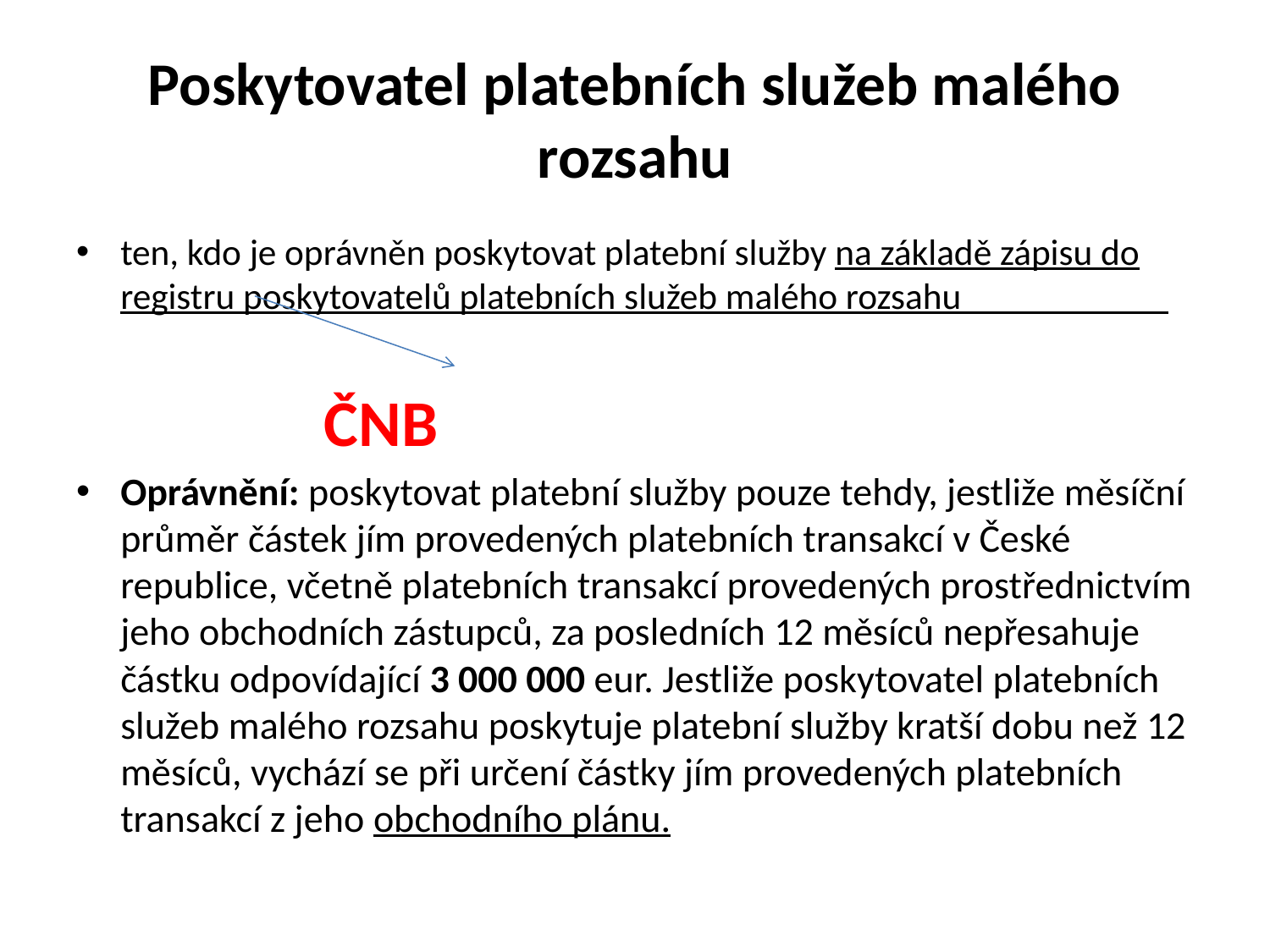

# Poskytovatel platebních služeb malého rozsahu
ten, kdo je oprávněn poskytovat platební služby na základě zápisu do registru poskytovatelů platebních služeb malého rozsahu

			ČNB
Oprávnění: poskytovat platební služby pouze tehdy, jestliže měsíční průměr částek jím provedených platebních transakcí v České republice, včetně platebních transakcí provedených prostřednictvím jeho obchodních zástupců, za posledních 12 měsíců nepřesahuje částku odpovídající 3 000 000 eur. Jestliže poskytovatel platebních služeb malého rozsahu poskytuje platební služby kratší dobu než 12 měsíců, vychází se při určení částky jím provedených platebních transakcí z jeho obchodního plánu.